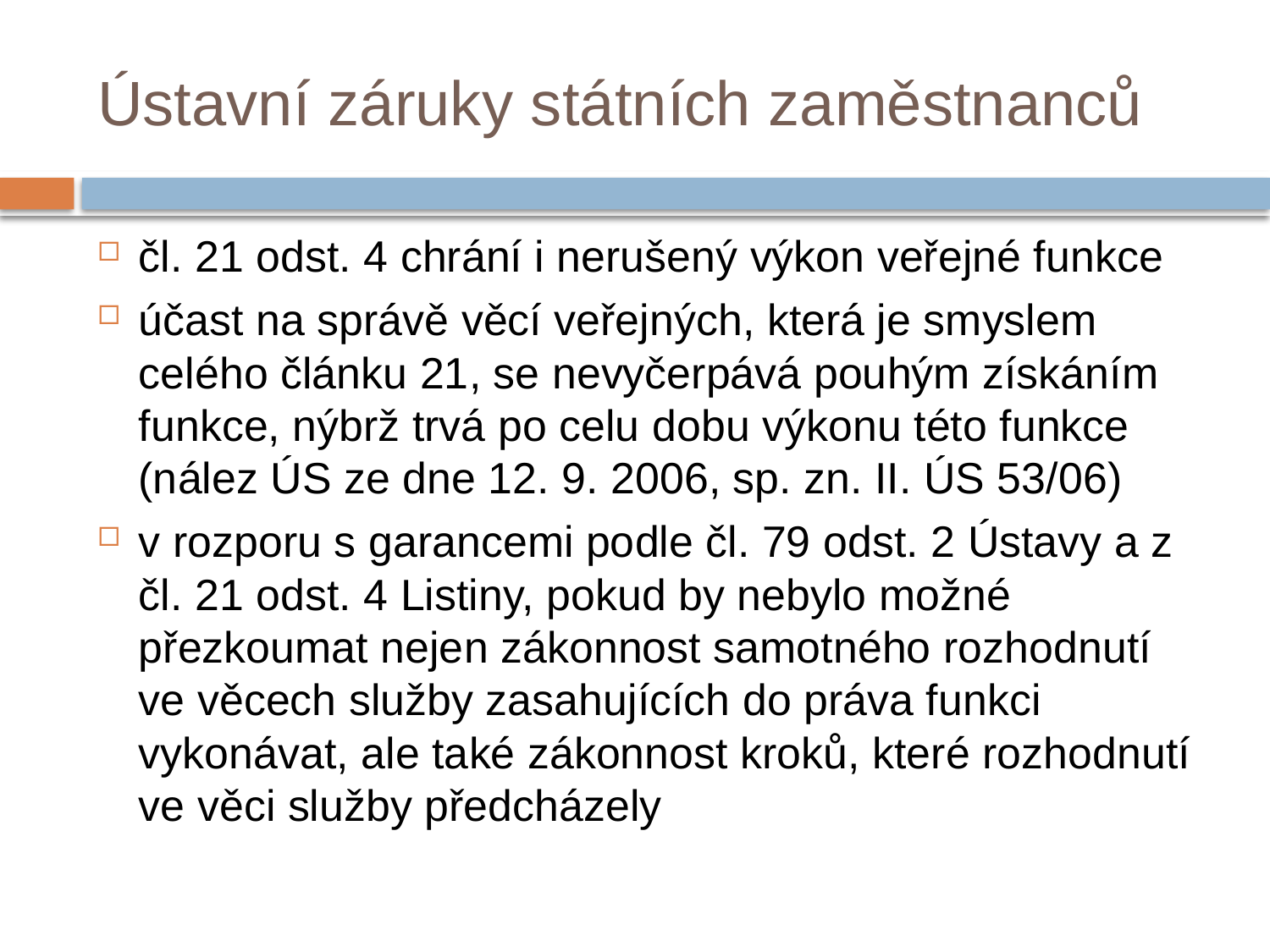

# Ústavní záruky státních zaměstnanců
čl. 21 odst. 4 chrání i nerušený výkon veřejné funkce
účast na správě věcí veřejných, která je smyslem celého článku 21, se nevyčerpává pouhým získáním funkce, nýbrž trvá po celu dobu výkonu této funkce (nález ÚS ze dne 12. 9. 2006, sp. zn. II. ÚS 53/06)
v rozporu s garancemi podle čl. 79 odst. 2 Ústavy a z čl. 21 odst. 4 Listiny, pokud by nebylo možné přezkoumat nejen zákonnost samotného rozhodnutí ve věcech služby zasahujících do práva funkci vykonávat, ale také zákonnost kroků, které rozhodnutí ve věci služby předcházely